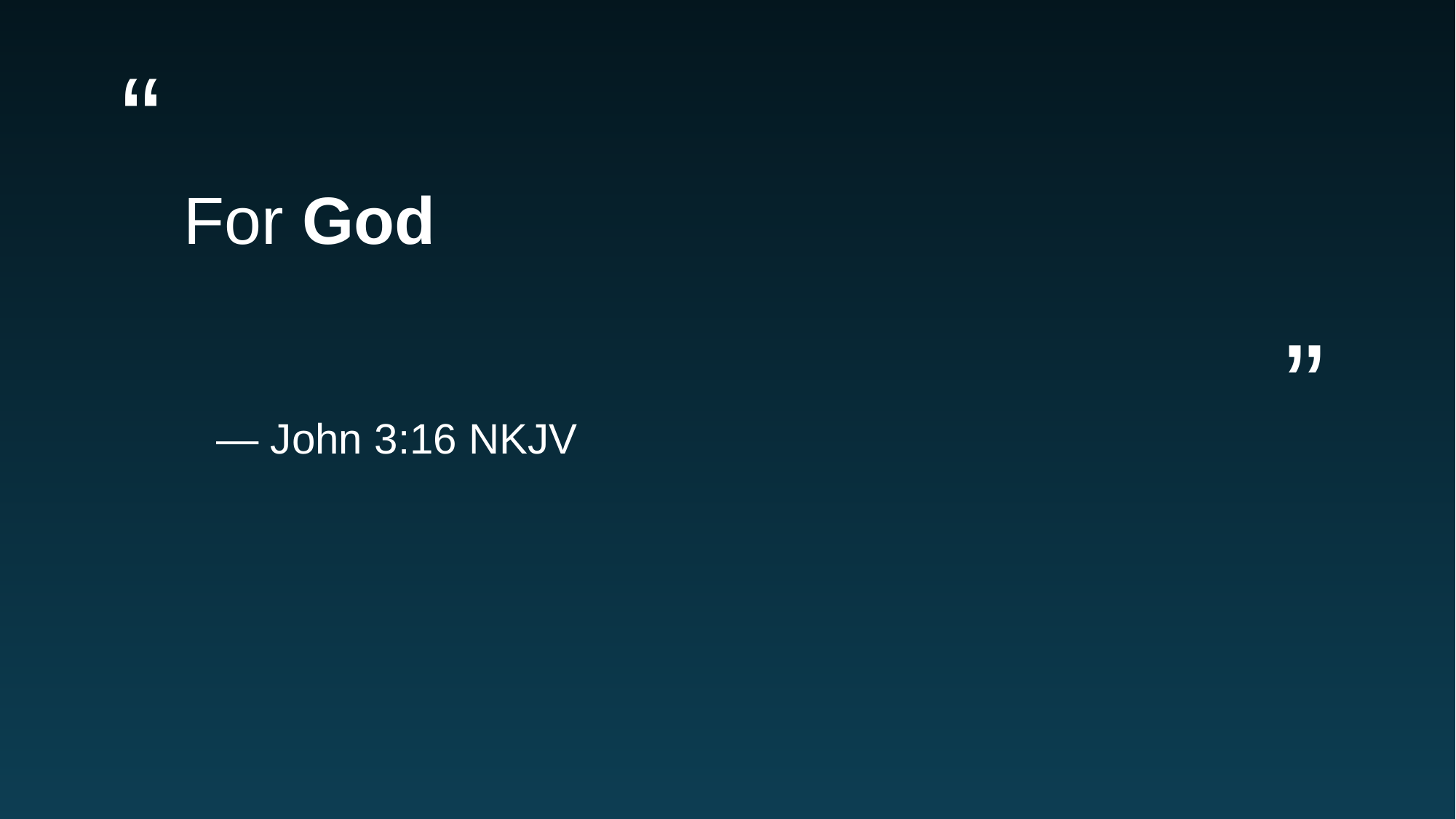

# For God
— John 3:16 NKJV